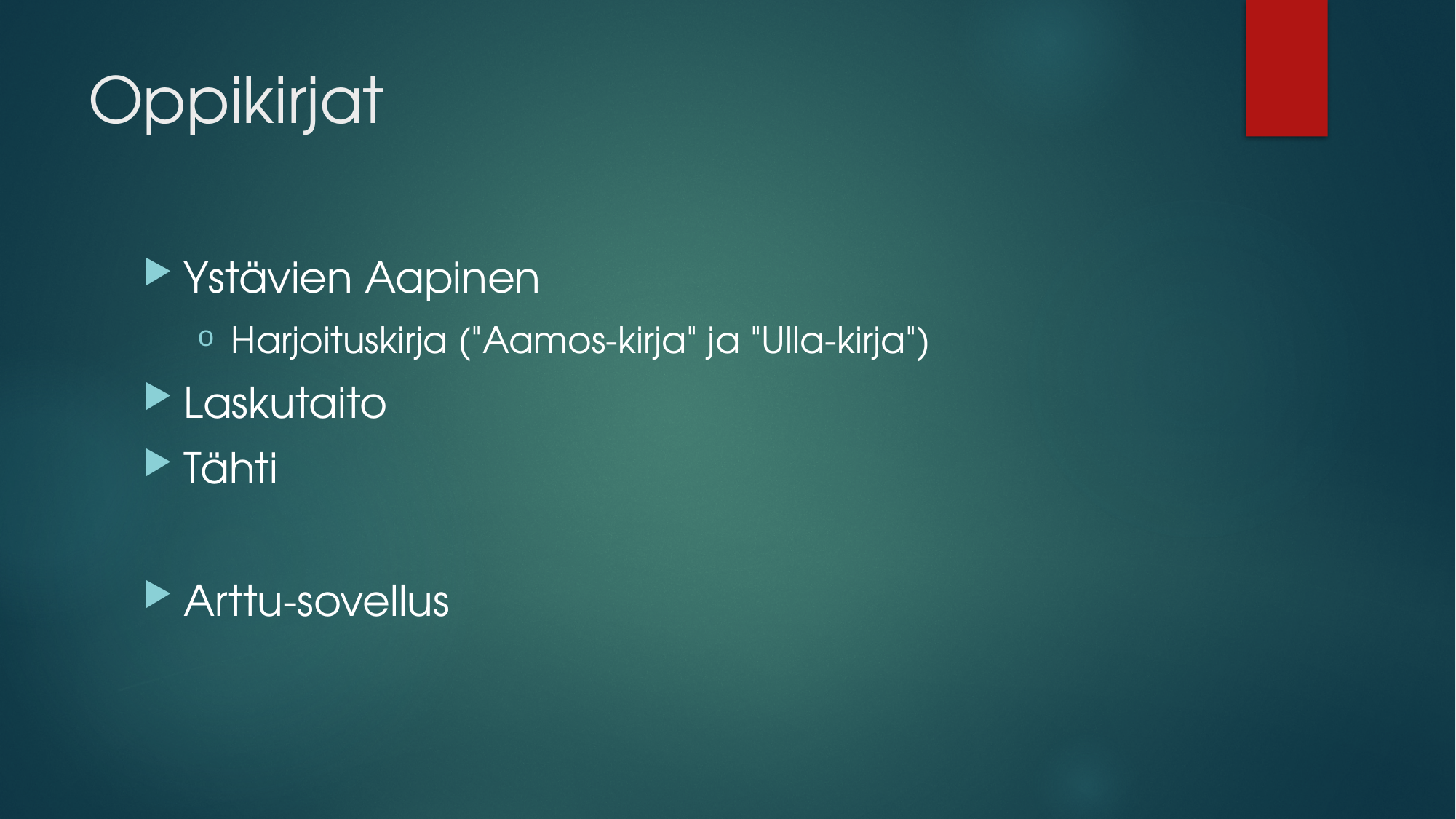

# Oppikirjat
Ystävien Aapinen
Harjoituskirja ("Aamos-kirja" ja "Ulla-kirja")
Laskutaito
Tähti

Arttu-sovellus